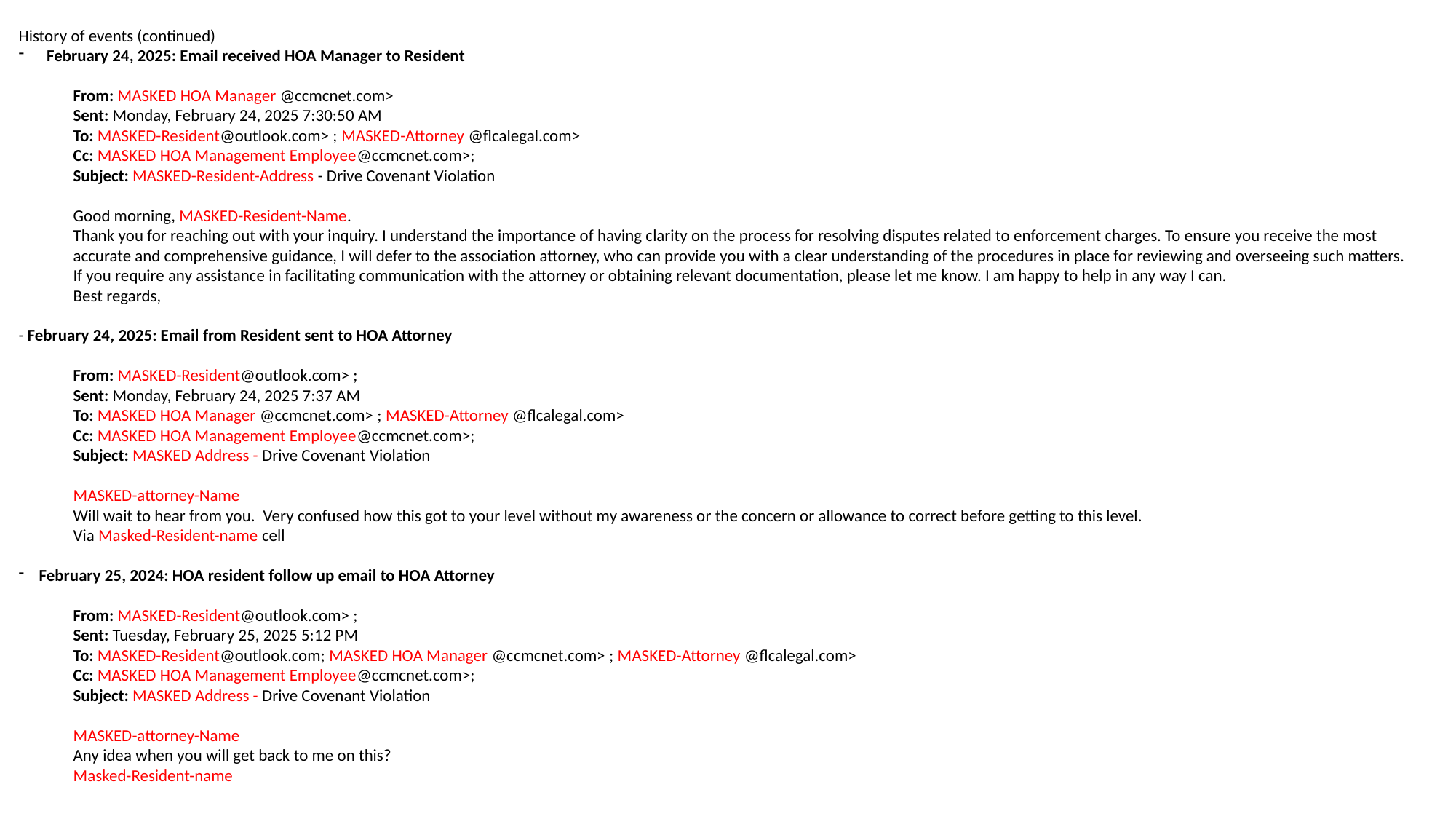

History of events (continued)
  February 24, 2025: Email received HOA Manager to Resident

From: MASKED HOA Manager @ccmcnet.com>
Sent: Monday, February 24, 2025 7:30:50 AM
To: MASKED-Resident@outlook.com> ; MASKED-Attorney @flcalegal.com>
Cc: MASKED HOA Management Employee@ccmcnet.com>;
Subject: MASKED-Resident-Address - Drive Covenant Violation

Good morning, MASKED-Resident-Name.
Thank you for reaching out with your inquiry. I understand the importance of having clarity on the process for resolving disputes related to enforcement charges. To ensure you receive the most accurate and comprehensive guidance, I will defer to the association attorney, who can provide you with a clear understanding of the procedures in place for reviewing and overseeing such matters.
If you require any assistance in facilitating communication with the attorney or obtaining relevant documentation, please let me know. I am happy to help in any way I can.
Best regards,

- February 24, 2025: Email from Resident sent to HOA Attorney

From: MASKED-Resident@outlook.com> ;
Sent: Monday, February 24, 2025 7:37 AM
To: MASKED HOA Manager @ccmcnet.com> ; MASKED-Attorney @flcalegal.com>
Cc: MASKED HOA Management Employee@ccmcnet.com>;
Subject: MASKED Address - Drive Covenant Violation

MASKED-attorney-Name
Will wait to hear from you.  Very confused how this got to your level without my awareness or the concern or allowance to correct before getting to this level.
Via Masked-Resident-name cell

February 25, 2024: HOA resident follow up email to HOA Attorney

From: MASKED-Resident@outlook.com> ;
Sent: Tuesday, February 25, 2025 5:12 PM
To: MASKED-Resident@outlook.com; MASKED HOA Manager @ccmcnet.com> ; MASKED-Attorney @flcalegal.com>
Cc: MASKED HOA Management Employee@ccmcnet.com>;
Subject: MASKED Address - Drive Covenant Violation

MASKED-attorney-Name
Any idea when you will get back to me on this?
Masked-Resident-name